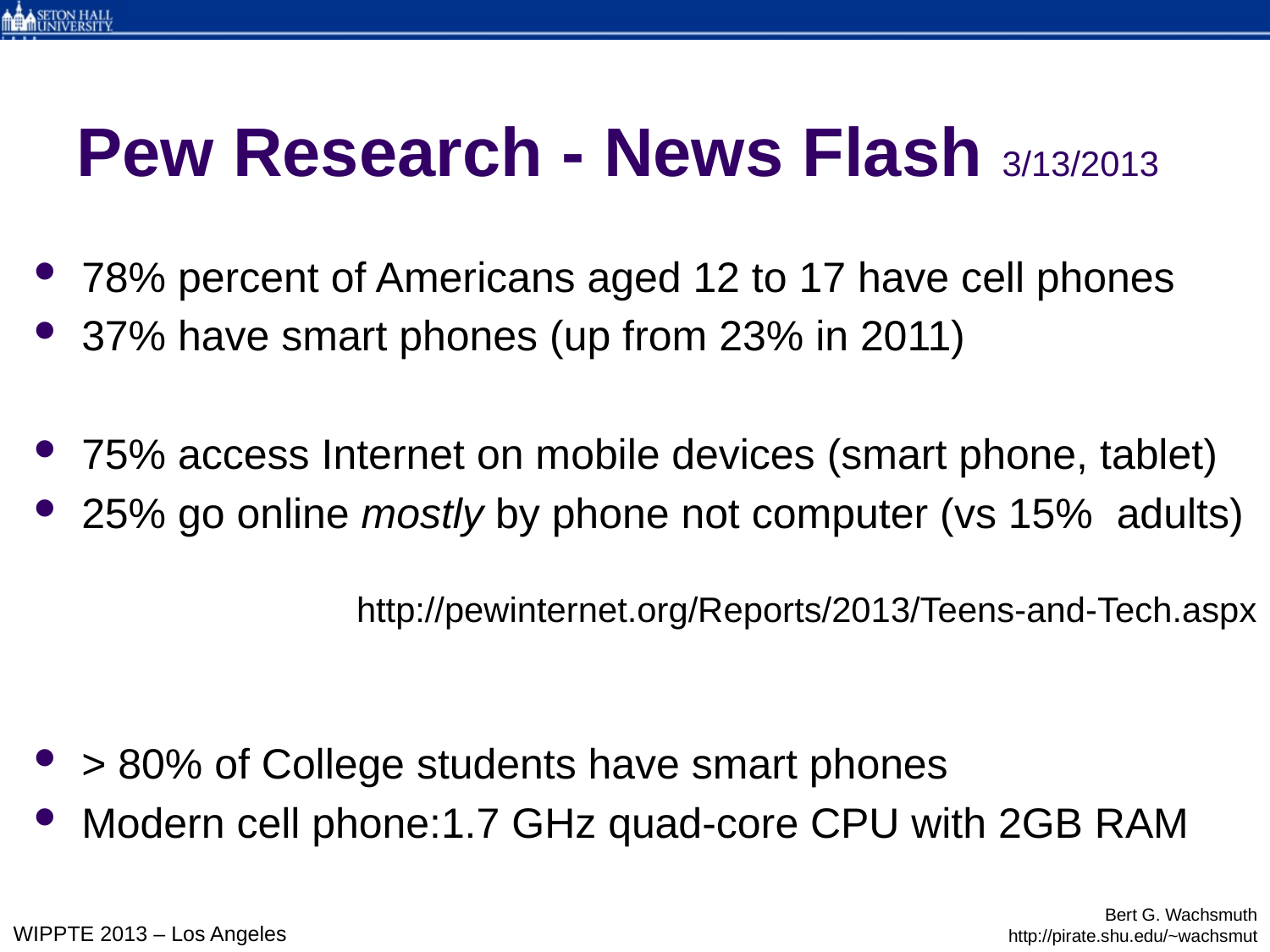

# Pew Research - News Flash 3/13/2013
78% percent of Americans aged 12 to 17 have cell phones
37% have smart phones (up from 23% in 2011)

75% access Internet on mobile devices (smart phone, tablet)
25% go online mostly by phone not computer (vs 15%  adults)
http://pewinternet.org/Reports/2013/Teens-and-Tech.aspx

> 80% of College students have smart phones
Modern cell phone:1.7 GHz quad-core CPU with 2GB RAM